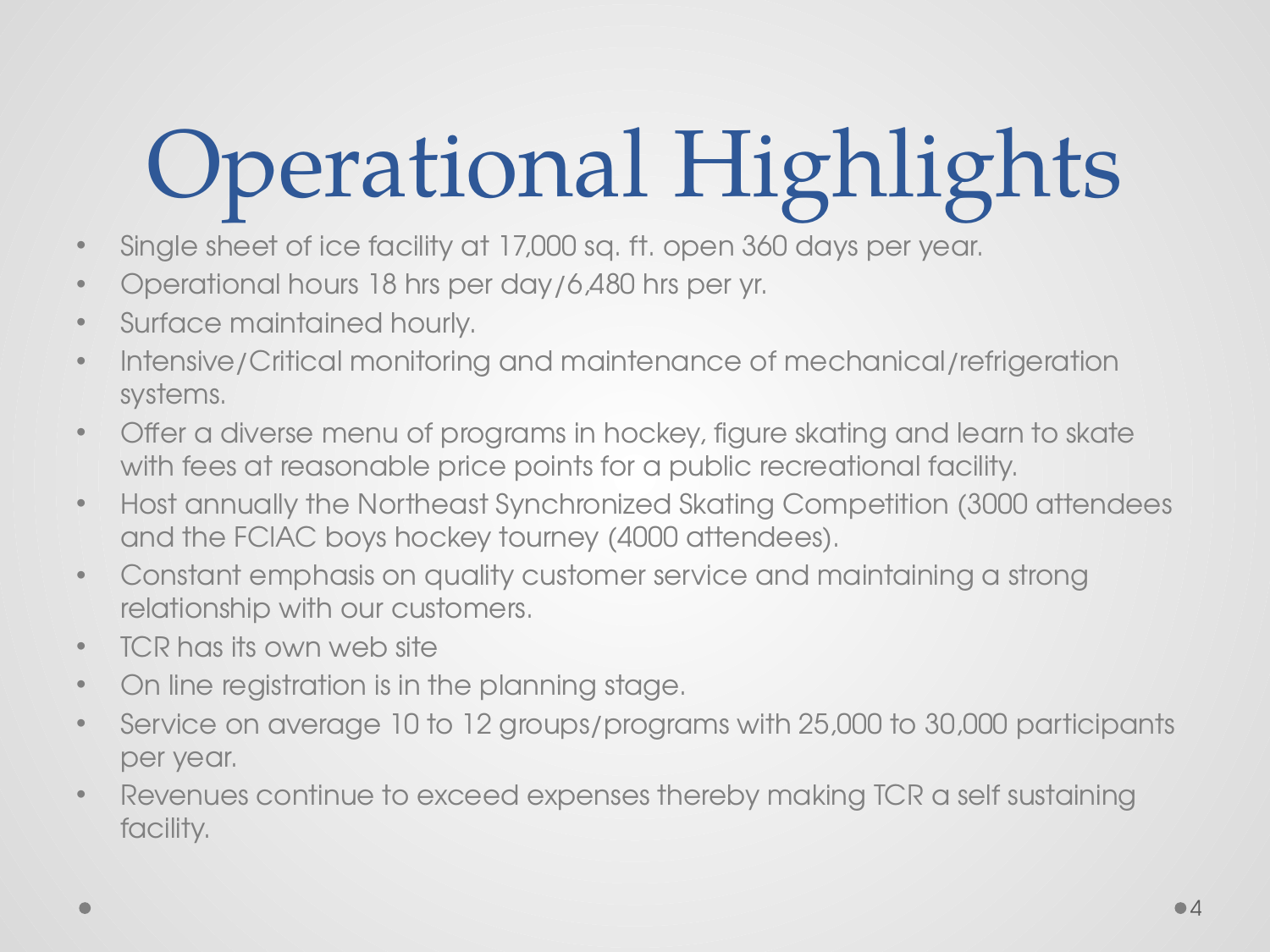

# Operational Highlights
Single sheet of ice facility at 17,000 sq. ft. open 360 days per year.
Operational hours 18 hrs per day/6,480 hrs per yr.
Surface maintained hourly.
Intensive/Critical monitoring and maintenance of mechanical/refrigeration systems.
Offer a diverse menu of programs in hockey, figure skating and learn to skate with fees at reasonable price points for a public recreational facility.
Host annually the Northeast Synchronized Skating Competition (3000 attendees and the FCIAC boys hockey tourney (4000 attendees).
Constant emphasis on quality customer service and maintaining a strong relationship with our customers.
TCR has its own web site
On line registration is in the planning stage.
Service on average 10 to 12 groups/programs with 25,000 to 30,000 participants per year.
Revenues continue to exceed expenses thereby making TCR a self sustaining facility.

4